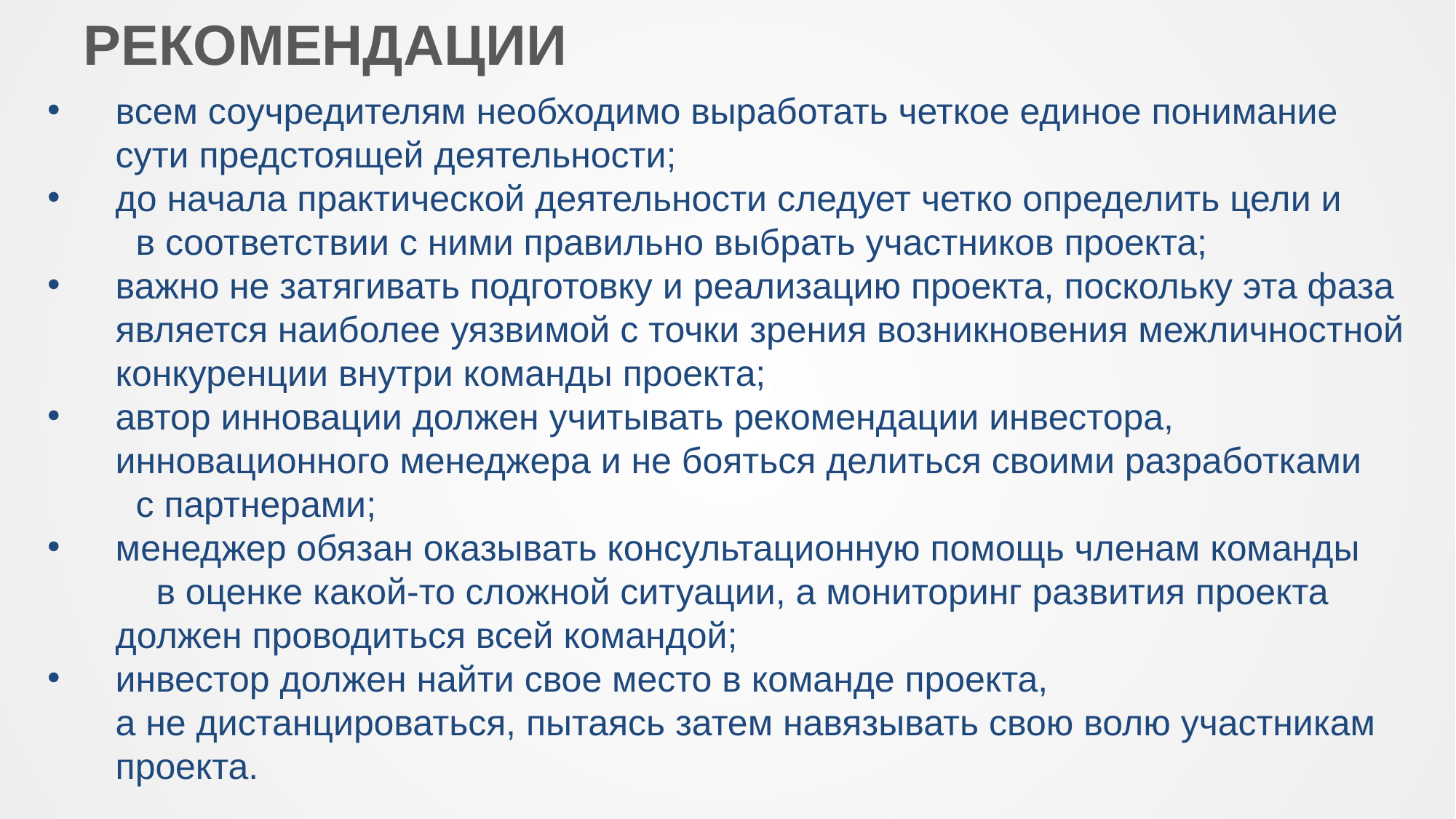

# РЕКОМЕНДАЦИИ
всем соучредителям необходимо выработать четкое единое понимание сути предстоящей деятельности;
до начала практической деятельности следует четко определить цели и          в соответствии с ними правильно выбрать участников проекта;
важно не затягивать подготовку и реализацию проекта, поскольку эта фаза является наиболее уязвимой с точки зрения возникновения межличностной конкуренции внутри команды проекта;
автор инновации должен учитывать рекомендации инвестора, инновационного менеджера и не бояться делиться своими разработками        с партнерами;
менеджер обязан оказывать консультационную помощь членам команды          в оценке какой-то сложной ситуации, а мониторинг развития проекта должен проводиться всей командой;
инвестор должен найти свое место в команде проекта,                                    а не дистанцироваться, пытаясь затем навязывать свою волю участникам проекта.